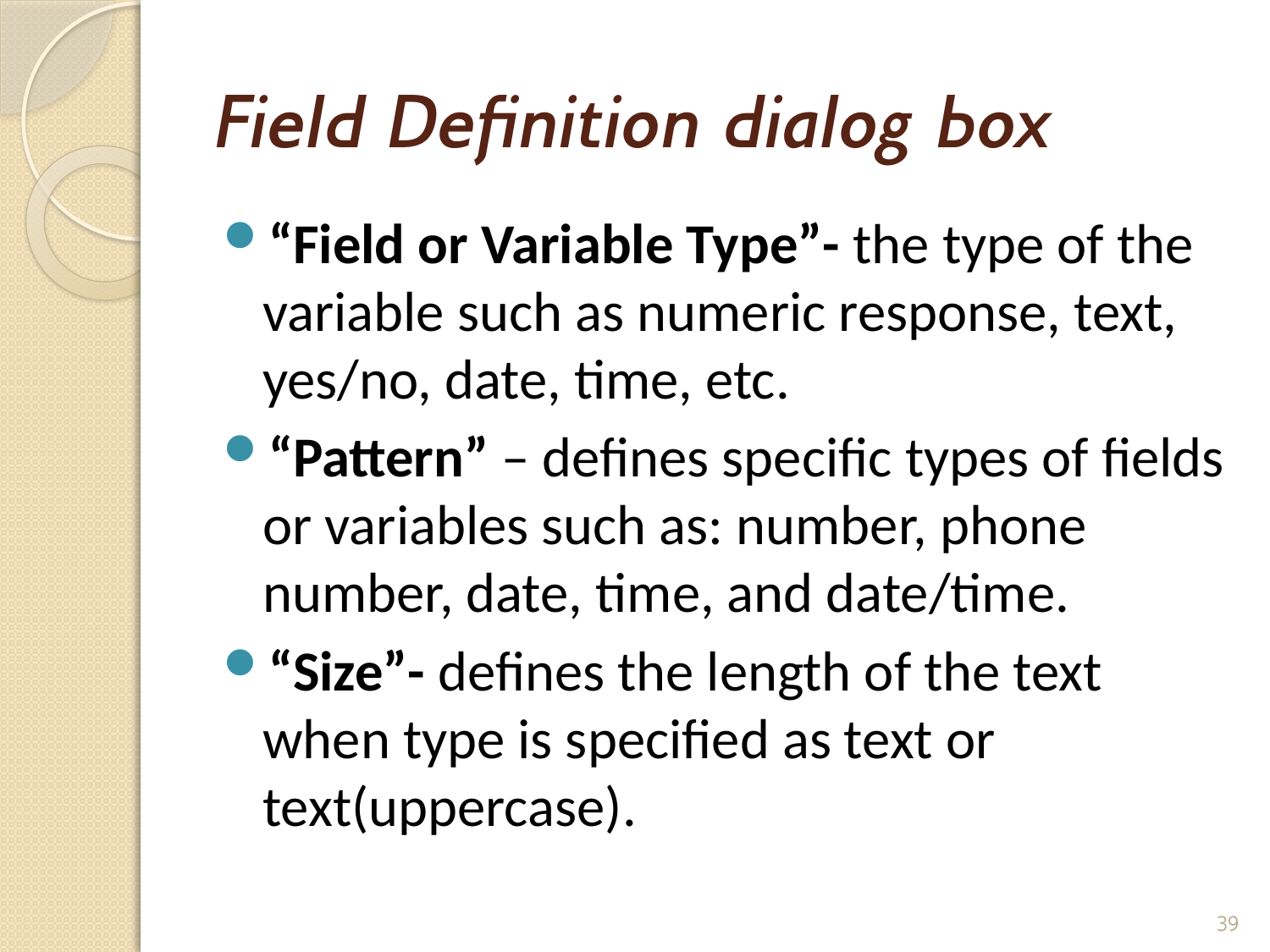

# Field Definition dialog box
“Field or Variable Type”- the type of the variable such as numeric response, text, yes/no, date, time, etc.
“Pattern” – defines specific types of fields or variables such as: number, phone number, date, time, and date/time.
“Size”- defines the length of the text when type is specified as text or text(uppercase).

39